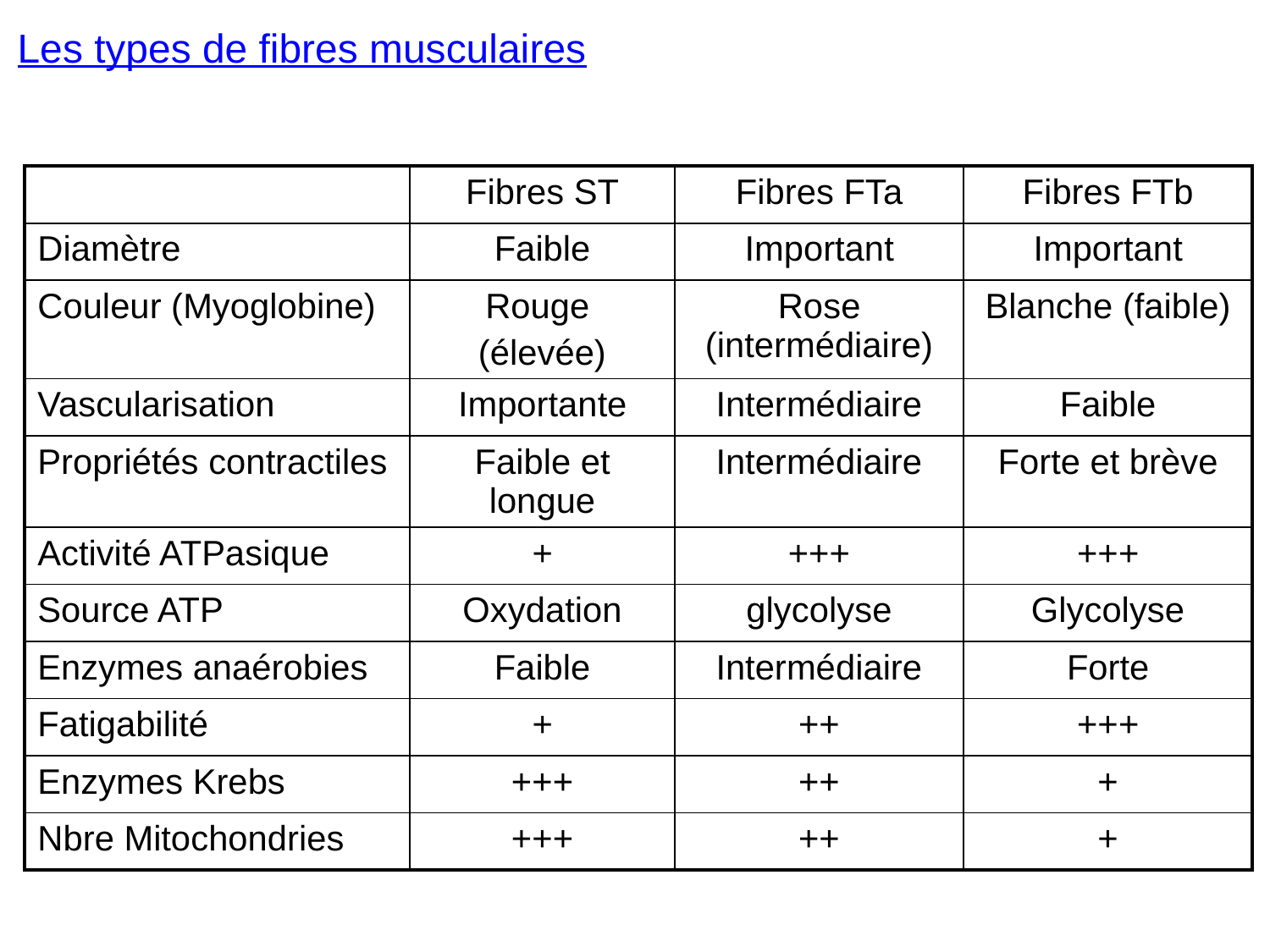

Les types de fibres musculaires
|  | Fibres ST | Fibres FTa | Fibres FTb |
| --- | --- | --- | --- |
| Diamètre | Faible | Important | Important |
| Couleur (Myoglobine) | Rouge (élevée) | Rose (intermédiaire) | Blanche (faible) |
| Vascularisation | Importante | Intermédiaire | Faible |
| Propriétés contractiles | Faible et longue | Intermédiaire | Forte et brève |
| Activité ATPasique | + | +++ | +++ |
| Source ATP | Oxydation | glycolyse | Glycolyse |
| Enzymes anaérobies | Faible | Intermédiaire | Forte |
| Fatigabilité | + | ++ | +++ |
| Enzymes Krebs | +++ | ++ | + |
| Nbre Mitochondries | +++ | ++ | + |